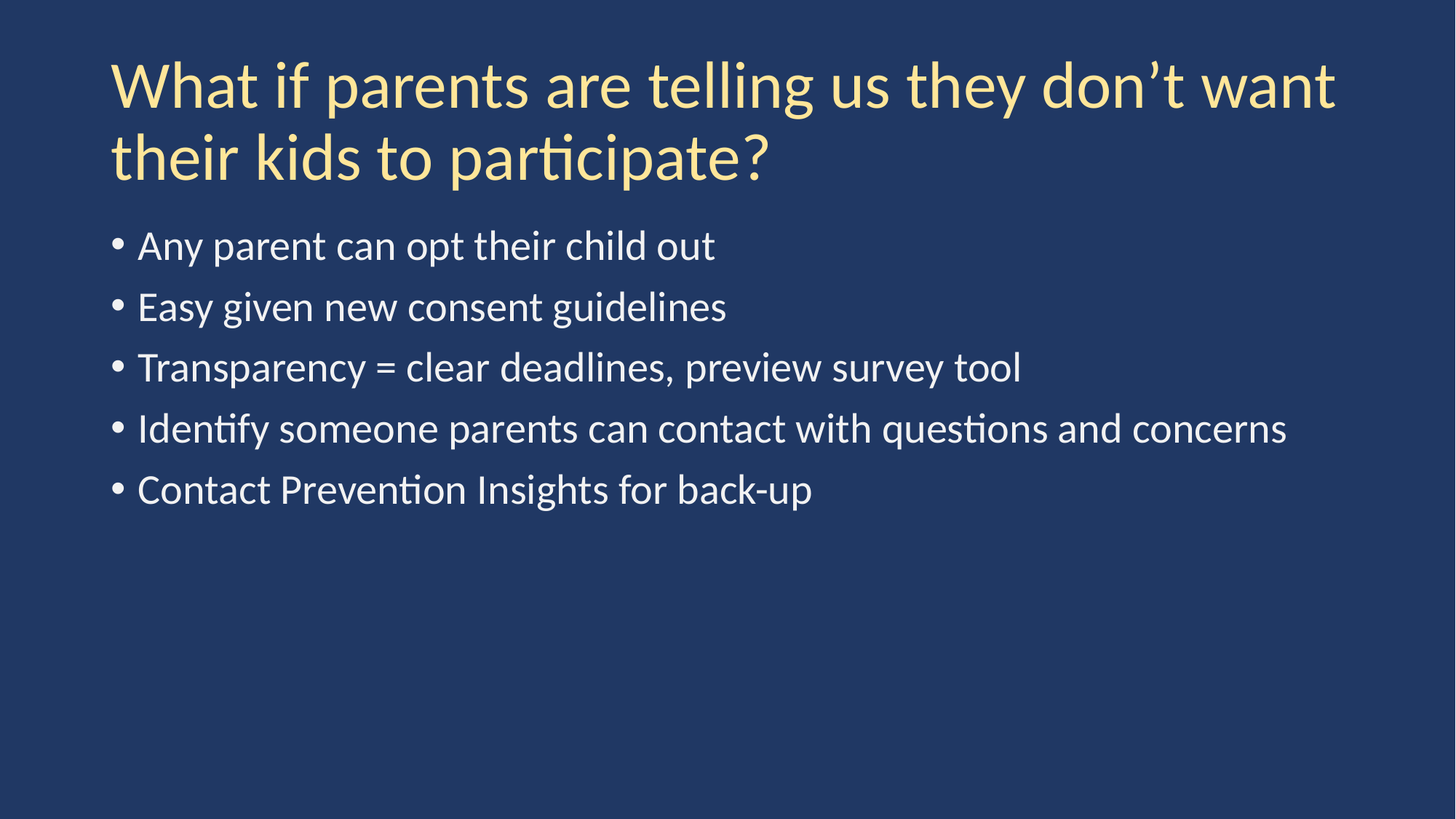

# What if parents are telling us they don’t want their kids to participate?
Any parent can opt their child out
Easy given new consent guidelines
Transparency = clear deadlines, preview survey tool
Identify someone parents can contact with questions and concerns
Contact Prevention Insights for back-up